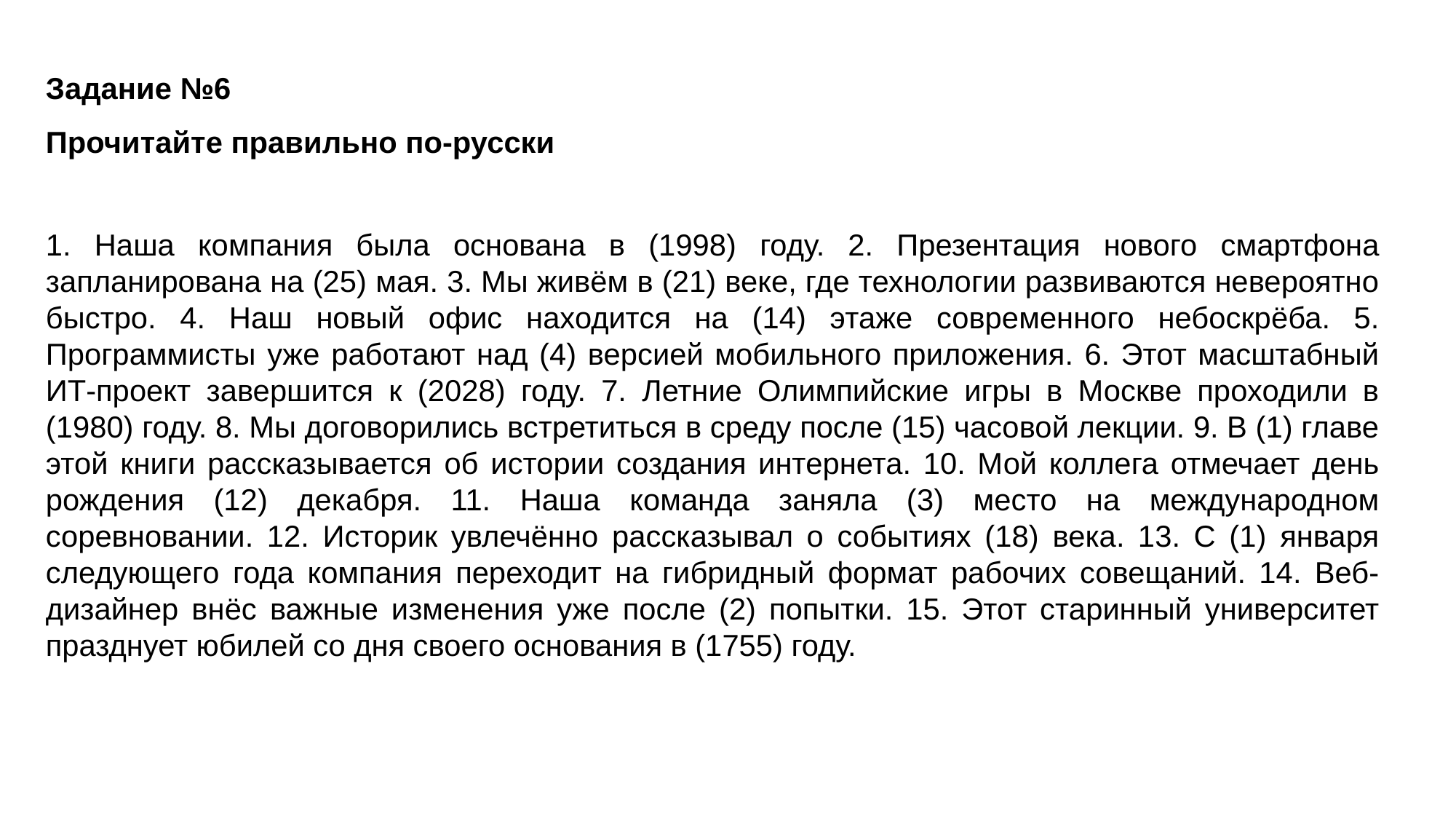

Задание №6
Прочитайте правильно по-русски

1. Наша компания была основана в (1998) году. 2. Презентация нового смартфона запланирована на (25) мая. 3. Мы живём в (21) веке, где технологии развиваются невероятно быстро. 4. Наш новый офис находится на (14) этаже современного небоскрёба. 5. Программисты уже работают над (4) версией мобильного приложения. 6. Этот масштабный ИТ-проект завершится к (2028) году. 7. Летние Олимпийские игры в Москве проходили в (1980) году. 8. Мы договорились встретиться в среду после (15) часовой лекции. 9. В (1) главе этой книги рассказывается об истории создания интернета. 10. Мой коллега отмечает день рождения (12) декабря. 11. Наша команда заняла (3) место на международном соревновании. 12. Историк увлечённо рассказывал о событиях (18) века. 13. С (1) января следующего года компания переходит на гибридный формат рабочих совещаний. 14. Веб-дизайнер внёс важные изменения уже после (2) попытки. 15. Этот старинный университет празднует юбилей со дня своего основания в (1755) году.